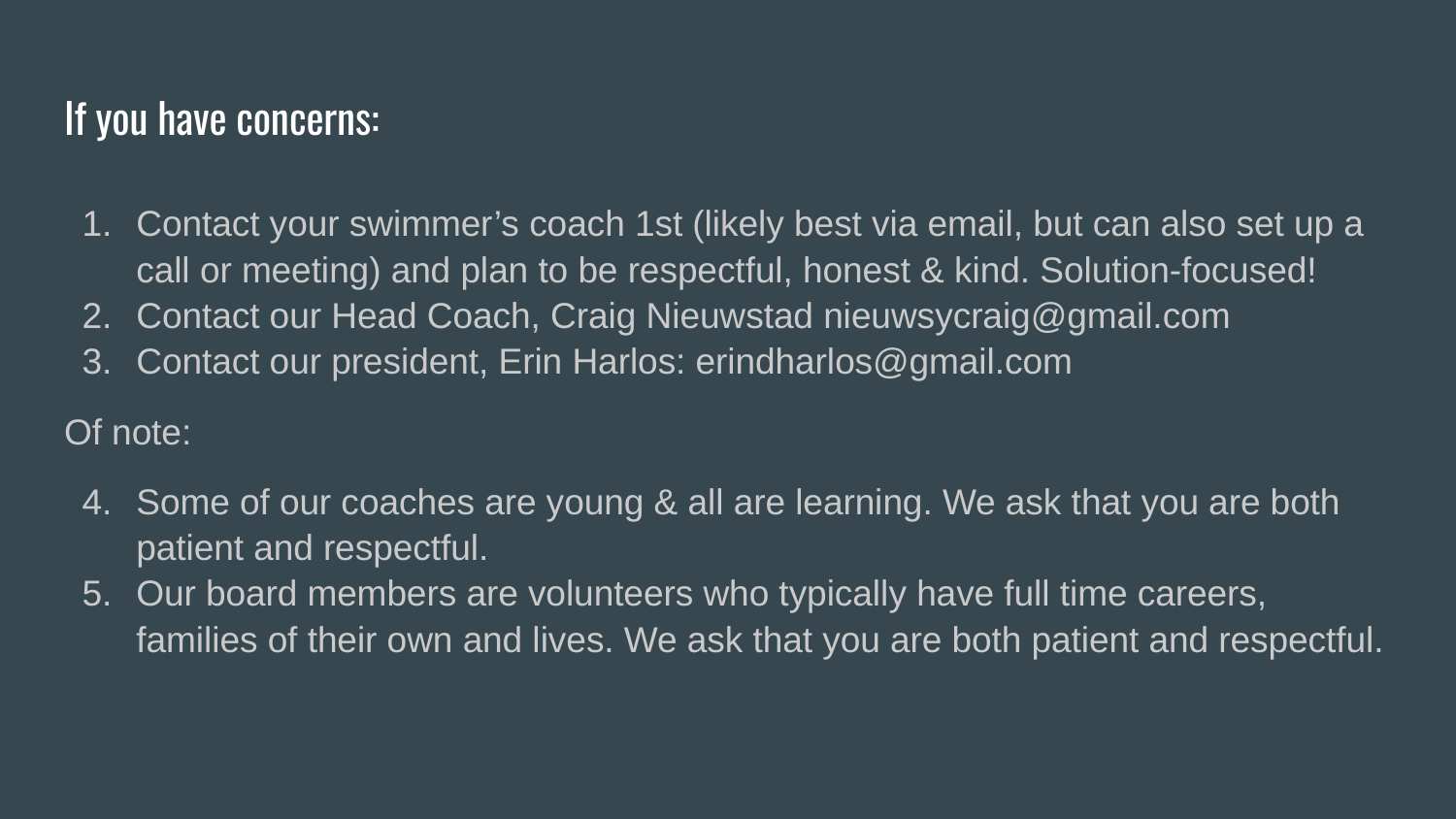

# If you have concerns:
Contact your swimmer’s coach 1st (likely best via email, but can also set up a call or meeting) and plan to be respectful, honest & kind. Solution-focused!
Contact our Head Coach, Craig Nieuwstad nieuwsycraig@gmail.com
Contact our president, Erin Harlos: erindharlos@gmail.com
Of note:
Some of our coaches are young & all are learning. We ask that you are both patient and respectful.
Our board members are volunteers who typically have full time careers, families of their own and lives. We ask that you are both patient and respectful.